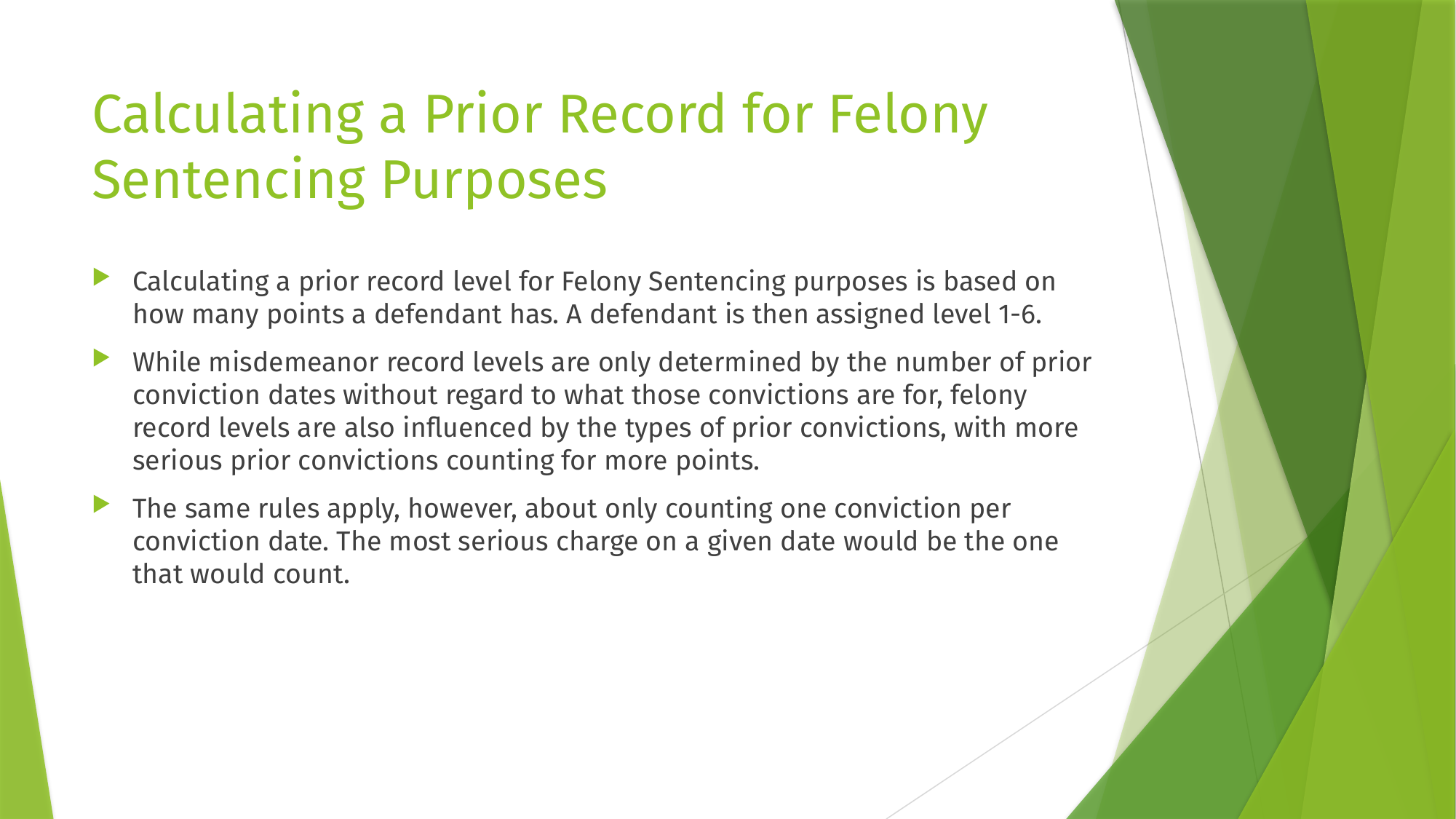

# Calculating a Prior Record for Felony Sentencing Purposes
Calculating a prior record level for Felony Sentencing purposes is based on how many points a defendant has. A defendant is then assigned level 1-6.
While misdemeanor record levels are only determined by the number of prior conviction dates without regard to what those convictions are for, felony record levels are also influenced by the types of prior convictions, with more serious prior convictions counting for more points.
The same rules apply, however, about only counting one conviction per conviction date. The most serious charge on a given date would be the one that would count.